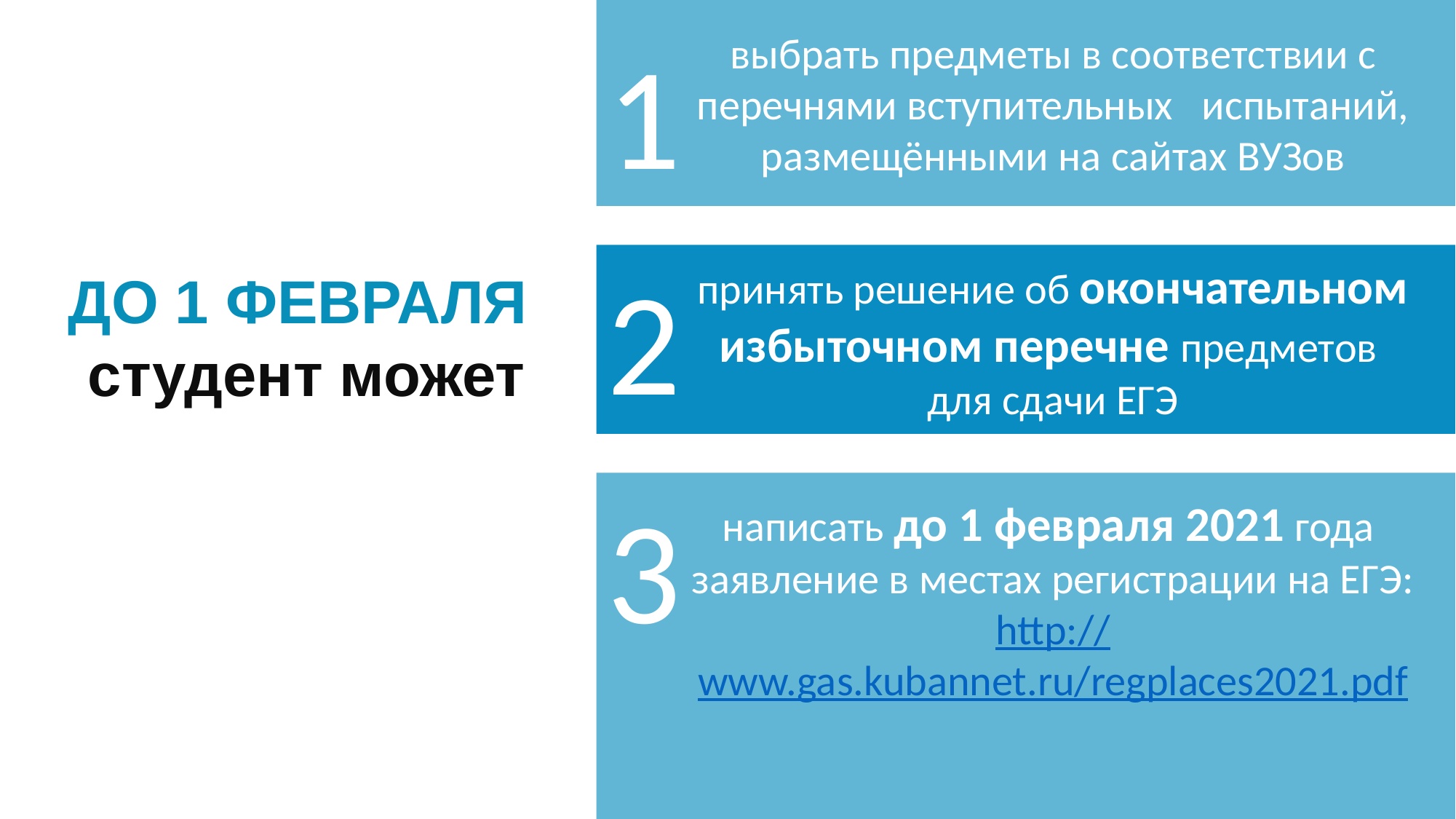

выбрать предметы в соответствии с перечнями вступительных   испытаний, размещёнными на сайтах ВУЗов
1
2
принять решение об окончательном избыточном перечне предметов
для сдачи ЕГЭ
ДО 1 ФЕВРАЛЯ
студент может
написать до 1 февраля 2021 года
заявление в местах регистрации на ЕГЭ:
http://www.gas.kubannet.ru/regplaces2021.pdf

3